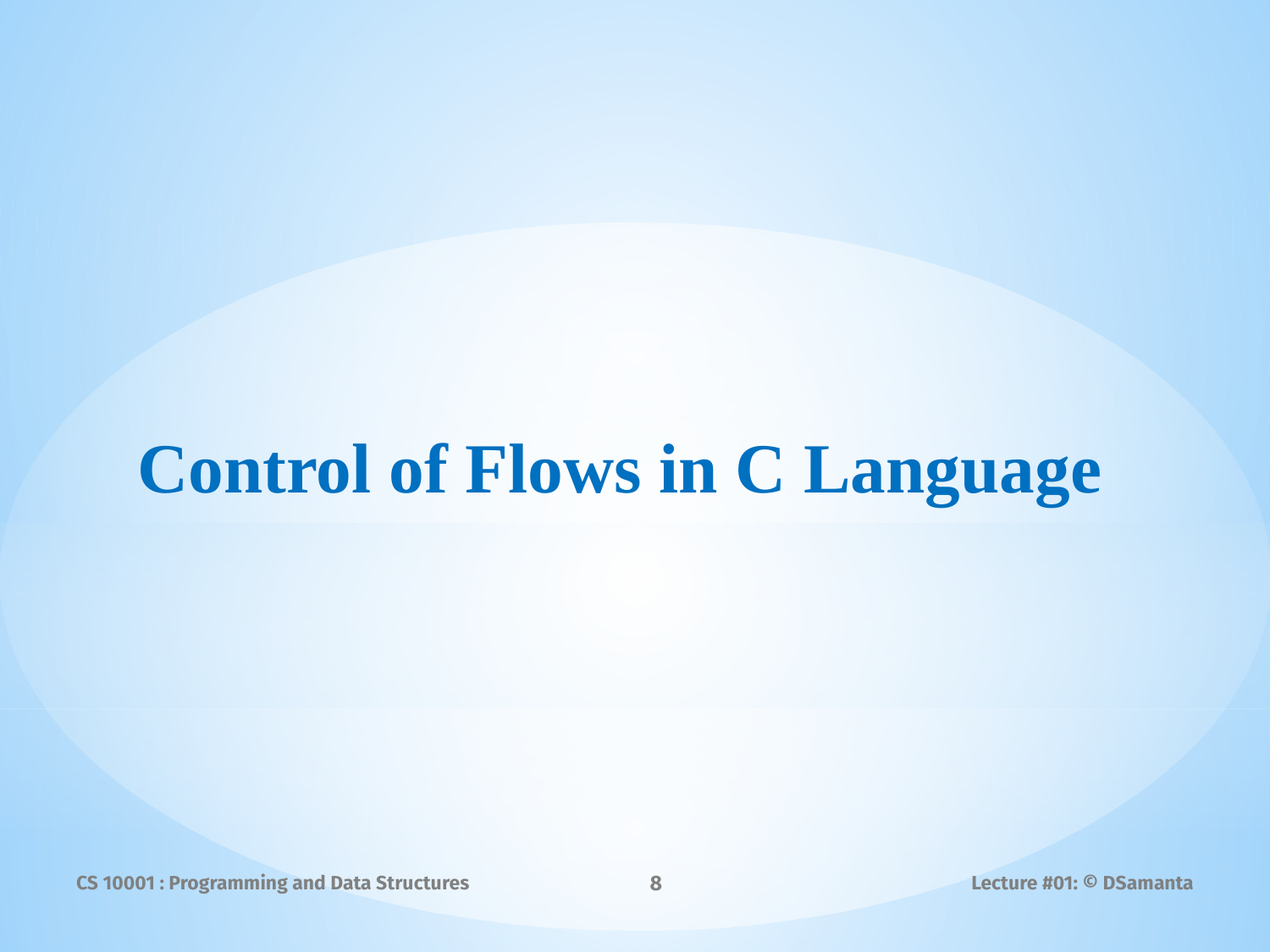

# Control of Flows in C Language
CS 10001 : Programming and Data Structures
8
Lecture #01: © DSamanta